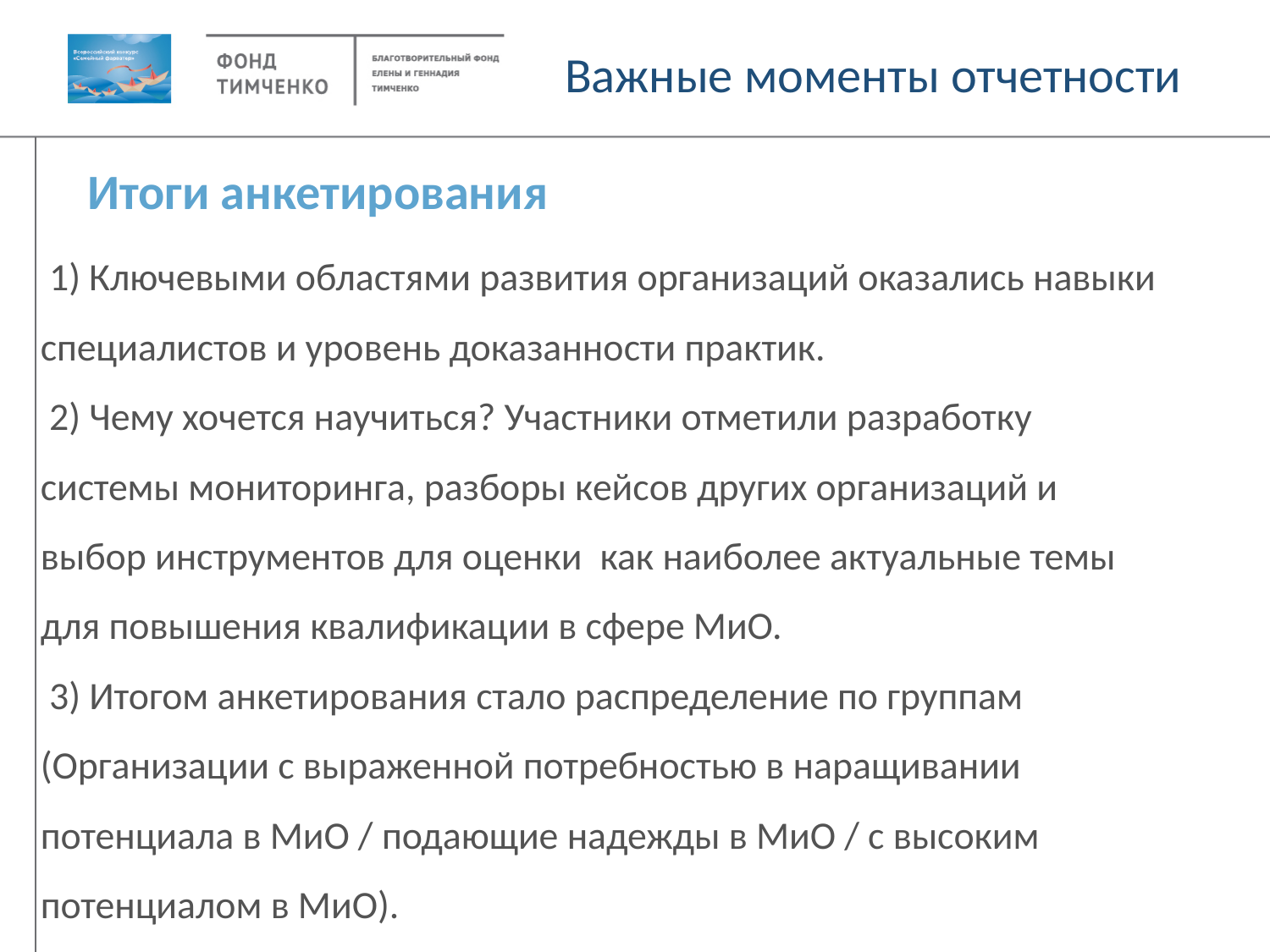

Важные моменты отчетности
 1) Ключевыми областями развития организаций оказались навыки специалистов и уровень доказанности практик.
 2) Чему хочется научиться? Участники отметили разработку системы мониторинга, разборы кейсов других организаций и выбор инструментов для оценки  как наиболее актуальные темы для повышения квалификации в сфере МиО.
 3) Итогом анкетирования стало распределение по группам (Организации с выраженной потребностью в наращивании потенциала в МиО / подающие надежды в МиО / с высоким потенциалом в МиО).

Итоги анкетирования